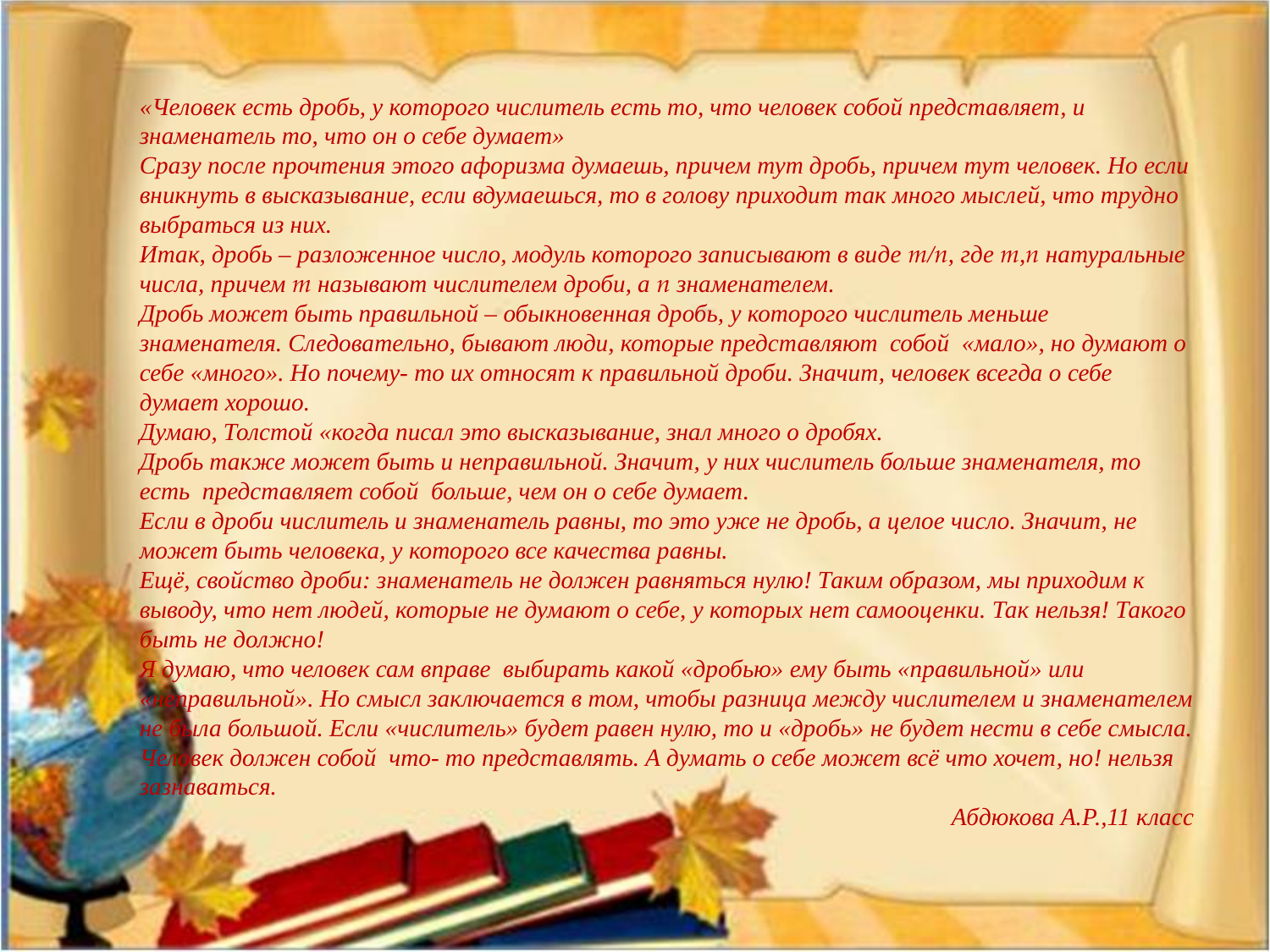

«Человек есть дробь, у которого числитель есть то, что человек собой представляет, и знаменатель то, что он о себе думает»
Сразу после прочтения этого афоризма думаешь, причем тут дробь, причем тут человек. Но если вникнуть в высказывание, если вдумаешься, то в голову приходит так много мыслей, что трудно выбраться из них.
Итак, дробь – разложенное число, модуль которого записывают в виде m/n, где m,n натуральные числа, причем m называют числителем дроби, а n знаменателем.
Дробь может быть правильной – обыкновенная дробь, у которого числитель меньше знаменателя. Следовательно, бывают люди, которые представляют  собой  «мало», но думают о себе «много». Но почему- то их относят к правильной дроби. Значит, человек всегда о себе думает хорошо.
Думаю, Толстой «когда писал это высказывание, знал много о дробях.
Дробь также может быть и неправильной. Значит, у них числитель больше знаменателя, то есть  представляет собой  больше, чем он о себе думает.
Если в дроби числитель и знаменатель равны, то это уже не дробь, а целое число. Значит, не может быть человека, у которого все качества равны.
Ещё, свойство дроби: знаменатель не должен равняться нулю! Таким образом, мы приходим к выводу, что нет людей, которые не думают о себе, у которых нет самооценки. Так нельзя! Такого быть не должно!
Я думаю, что человек сам вправе  выбирать какой «дробью» ему быть «правильной» или «неправильной». Но смысл заключается в том, чтобы разница между числителем и знаменателем не была большой. Если «числитель» будет равен нулю, то и «дробь» не будет нести в себе смысла. Человек должен собой  что- то представлять. А думать о себе может всё что хочет, но! нельзя  зазнаваться.
Абдюкова А.Р.,11 класс